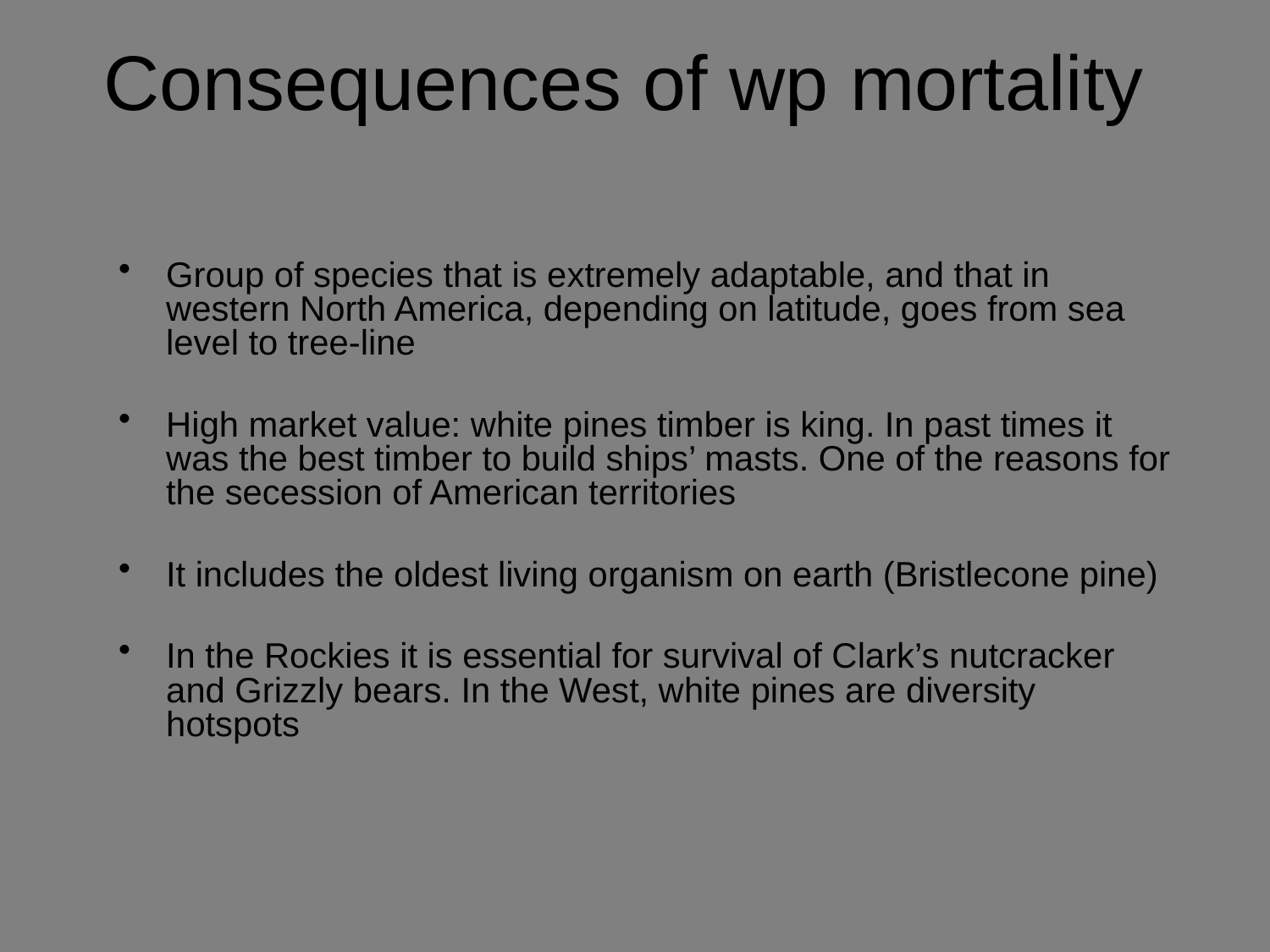

# Consequences of wp mortality
Group of species that is extremely adaptable, and that in western North America, depending on latitude, goes from sea level to tree-line

High market value: white pines timber is king. In past times it was the best timber to build ships’ masts. One of the reasons for the secession of American territories

It includes the oldest living organism on earth (Bristlecone pine)

In the Rockies it is essential for survival of Clark’s nutcracker and Grizzly bears. In the West, white pines are diversity hotspots